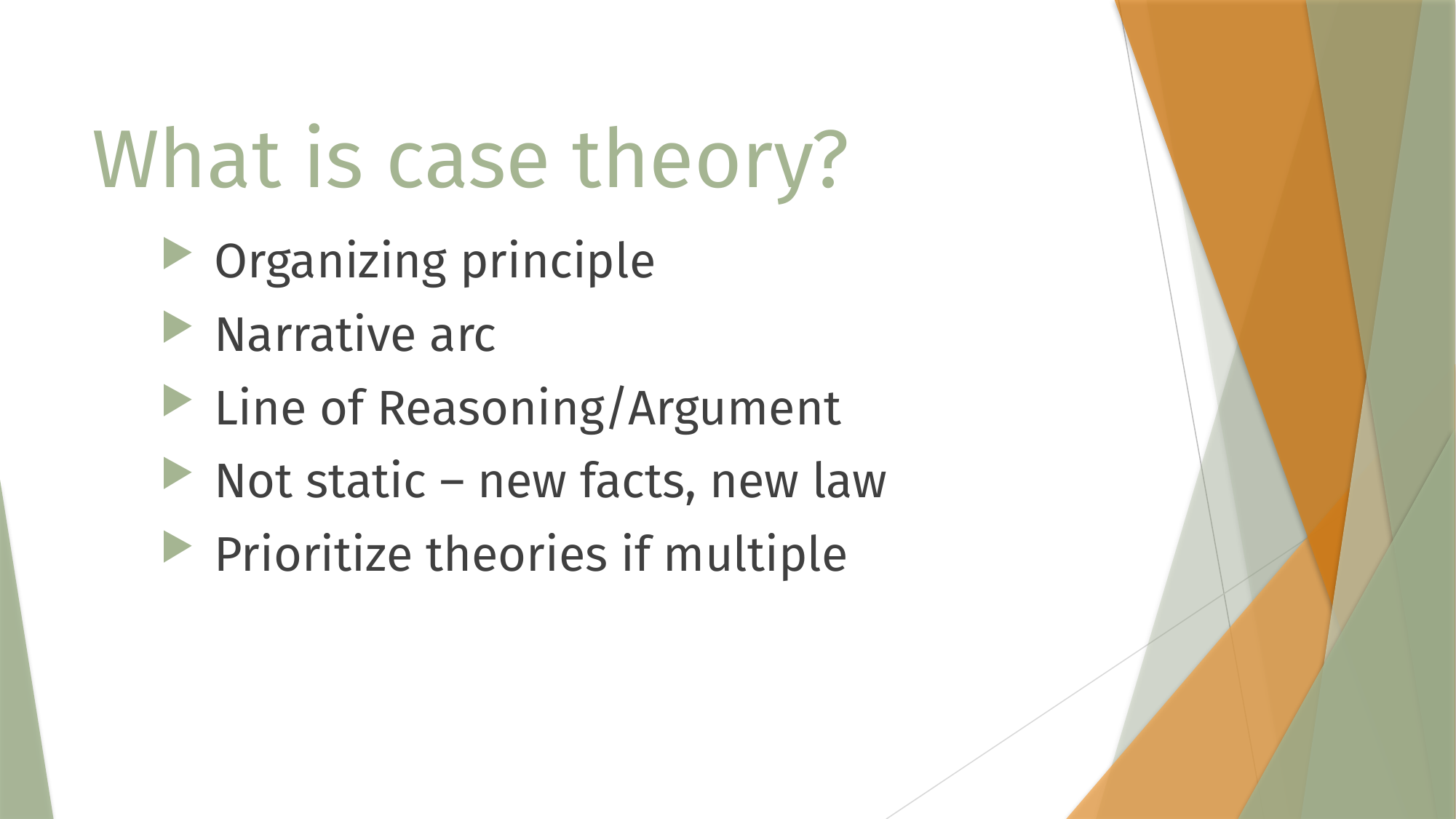

# What is case theory?
 Organizing principle
 Narrative arc
 Line of Reasoning/Argument
 Not static – new facts, new law
 Prioritize theories if multiple